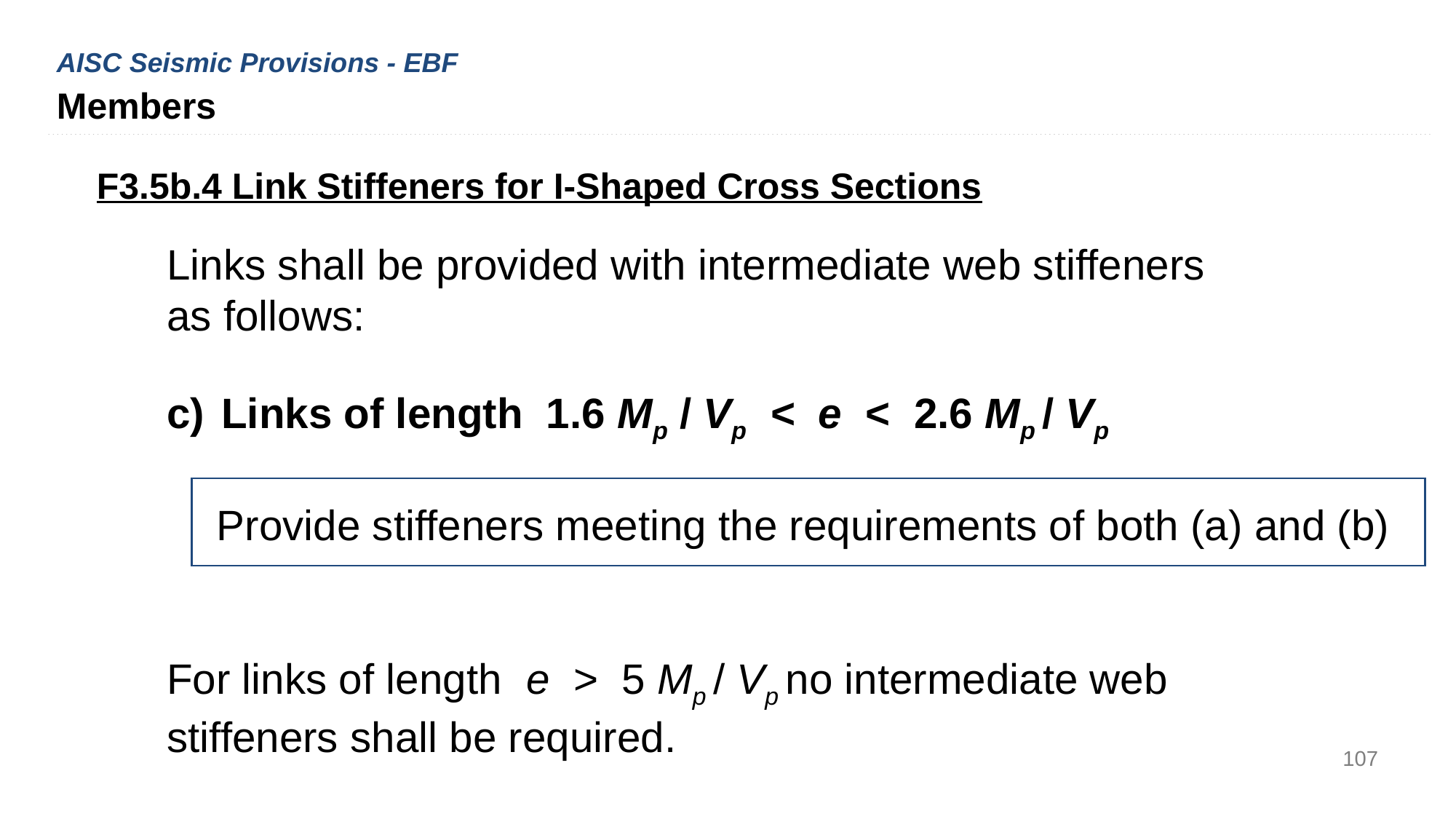

AISC Seismic Provisions - EBF
Members
F3.5b.4 Link Stiffeners for I-Shaped Cross Sections
Links shall be provided with intermediate web stiffeners as follows:
Links of length  1.6 Mp / Vp  <  e  <  2.6 Mp / Vp

Provide stiffeners meeting the requirements of both (a) and (b)
For links of length  e  >  5 Mp / Vp no intermediate web stiffeners shall be required.
107